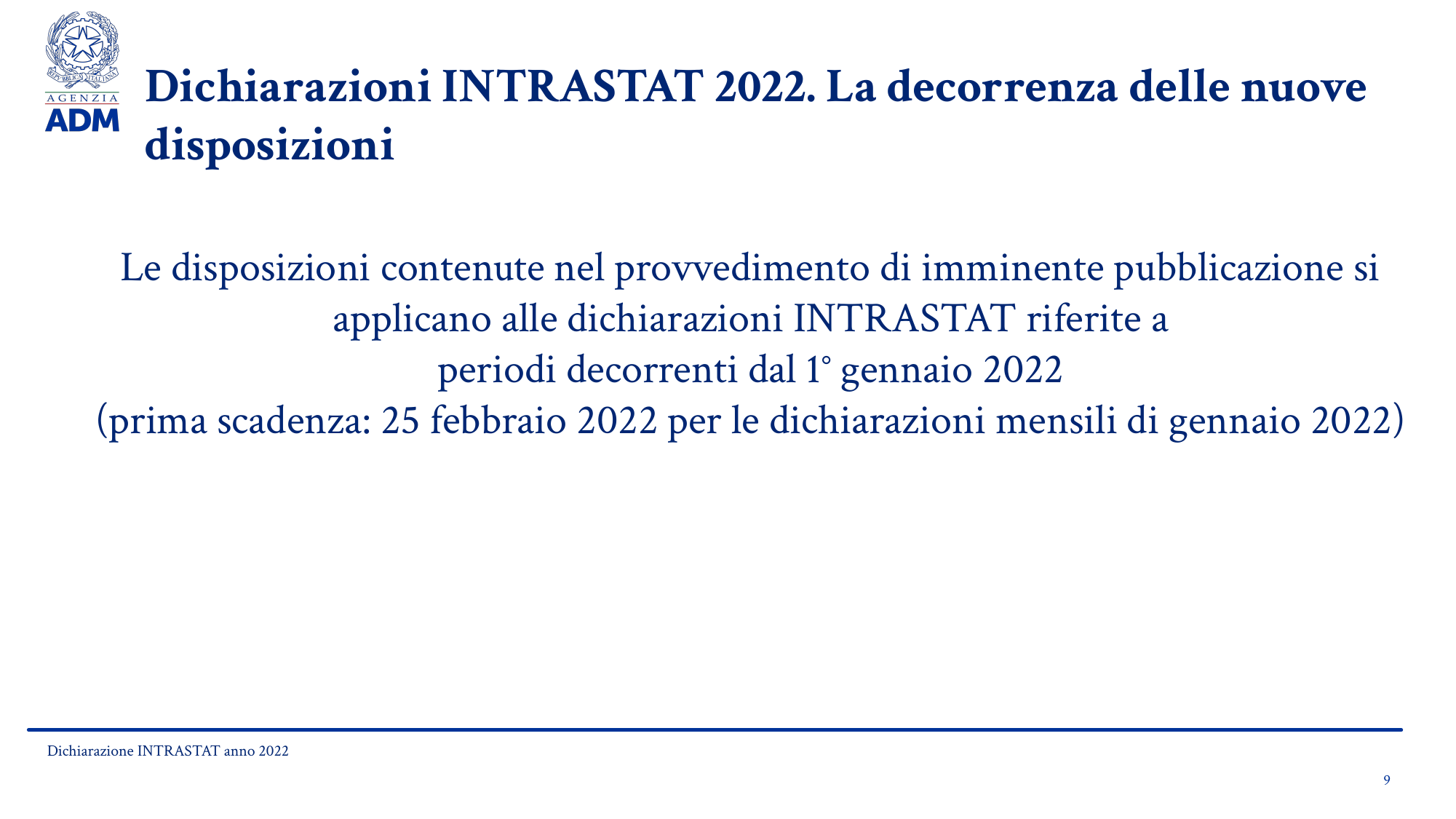

Dichiarazioni INTRASTAT 2022. La decorrenza delle nuove disposizioni
Le disposizioni contenute nel provvedimento di imminente pubblicazione si applicano alle dichiarazioni INTRASTAT riferite a
 periodi decorrenti dal 1° gennaio 2022
(prima scadenza: 25 febbraio 2022 per le dichiarazioni mensili di gennaio 2022)
Dichiarazione INTRASTAT anno 2022
9